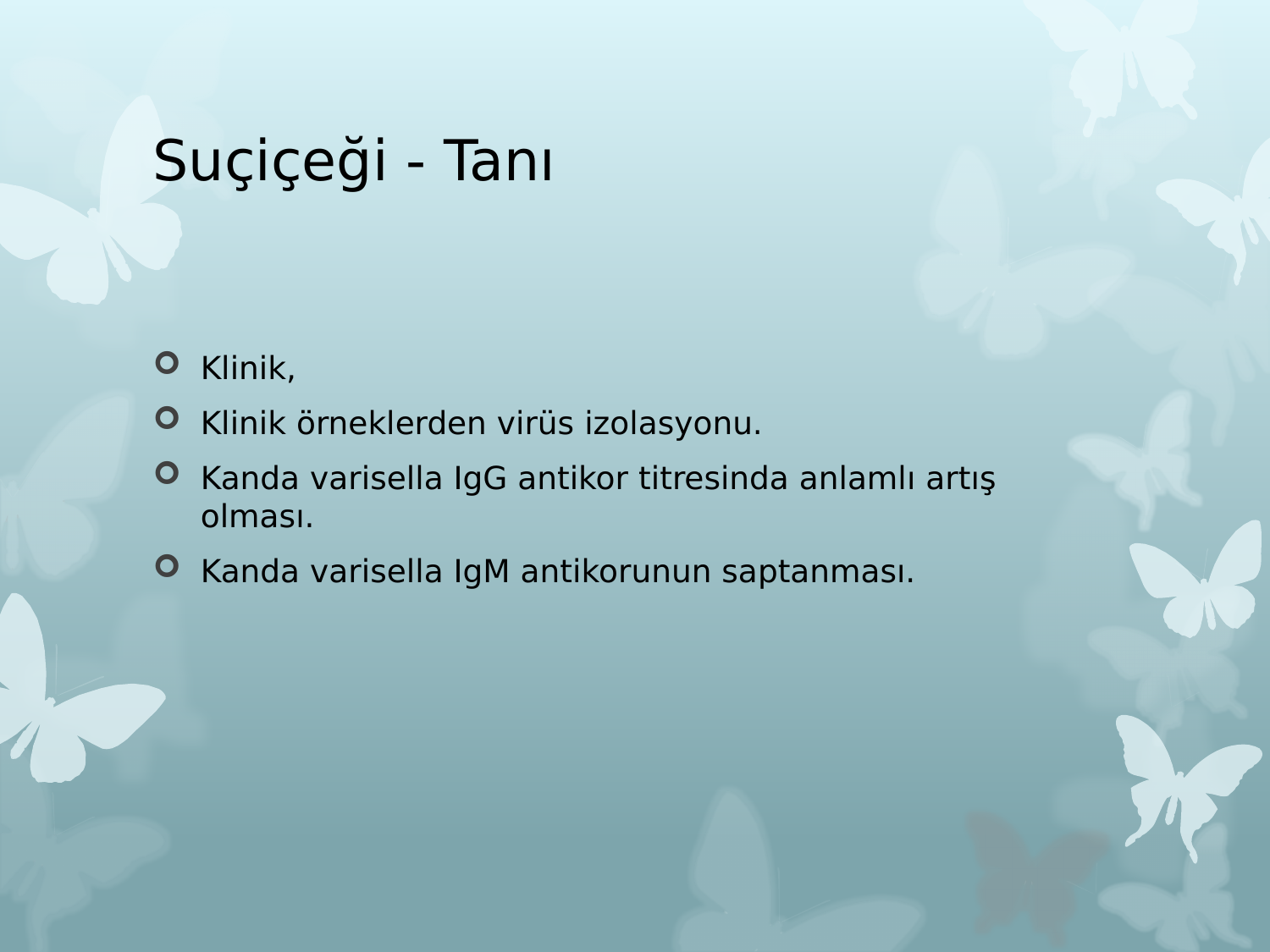

# Suçiçeği - Tanı
Klinik,
Klinik örneklerden virüs izolasyonu.
Kanda varisella IgG antikor titresinda anlamlı artış olması.
Kanda varisella IgM antikorunun saptanması.